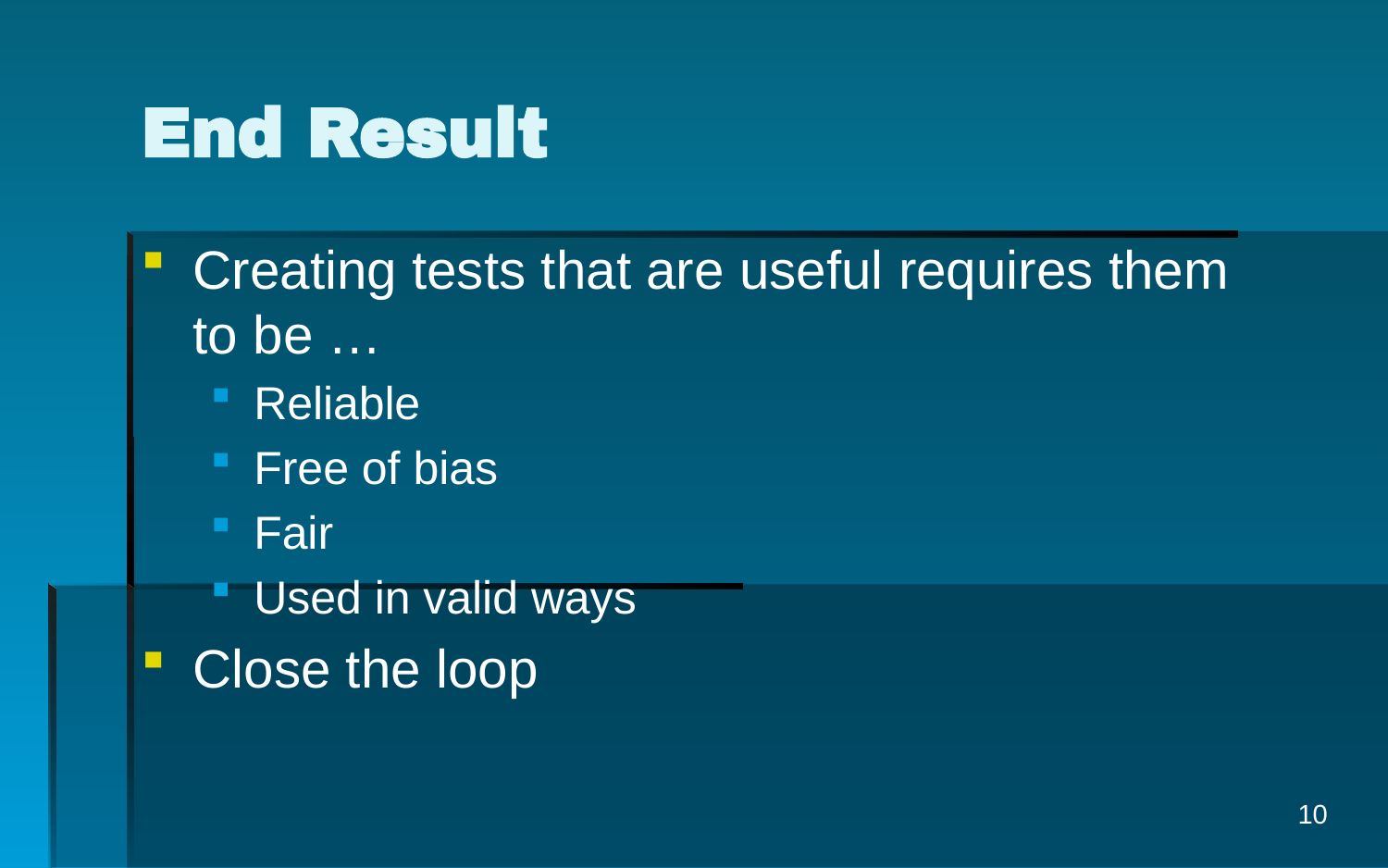

# End Result
Creating tests that are useful requires them to be …
Reliable
Free of bias
Fair
Used in valid ways
Close the loop

10